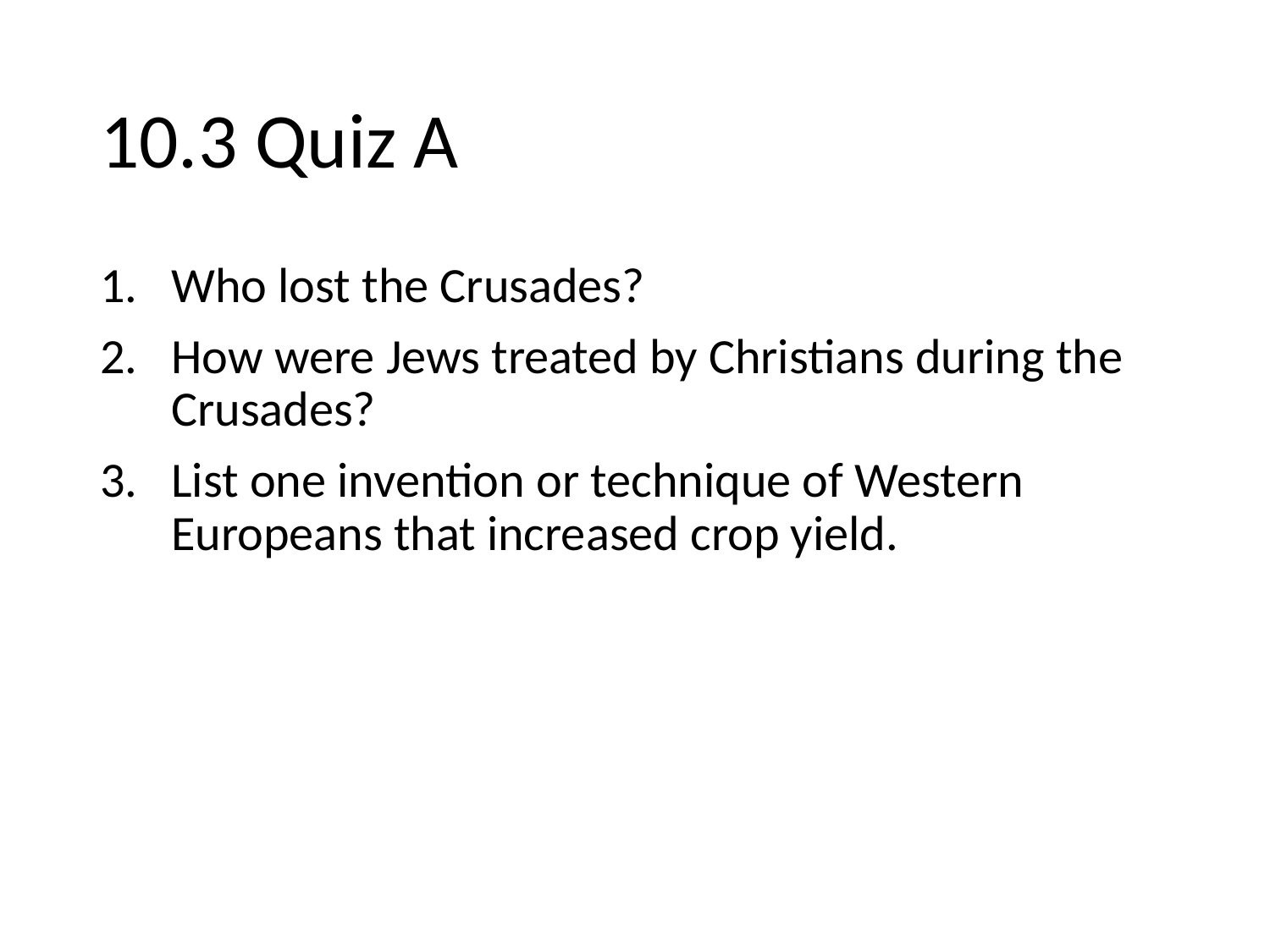

# 10.3 Quiz A
Who lost the Crusades?
How were Jews treated by Christians during the Crusades?
List one invention or technique of Western Europeans that increased crop yield.